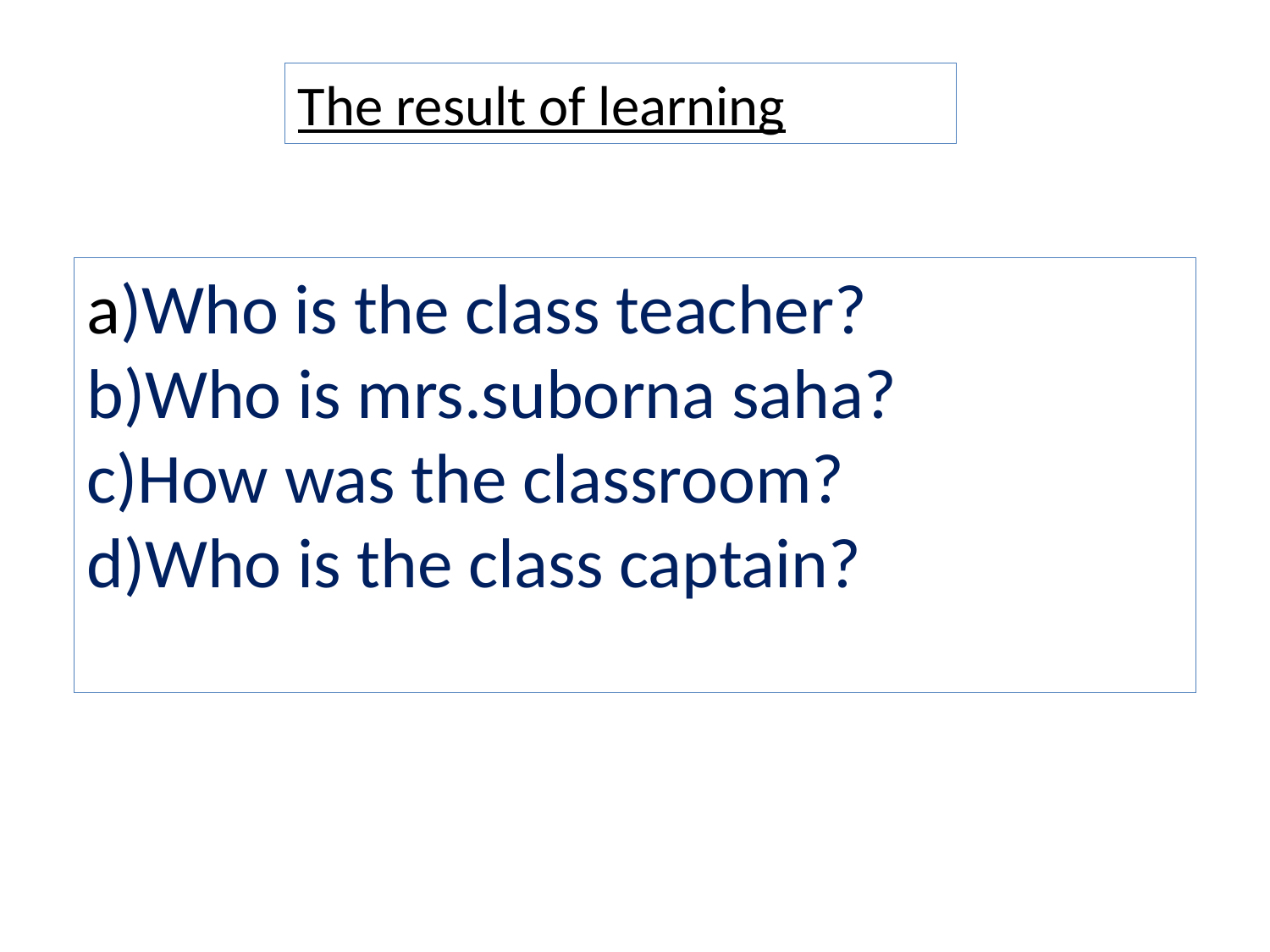

The result of learning
a)Who is the class teacher?
b)Who is mrs.suborna saha?
c)How was the classroom?
d)Who is the class captain?